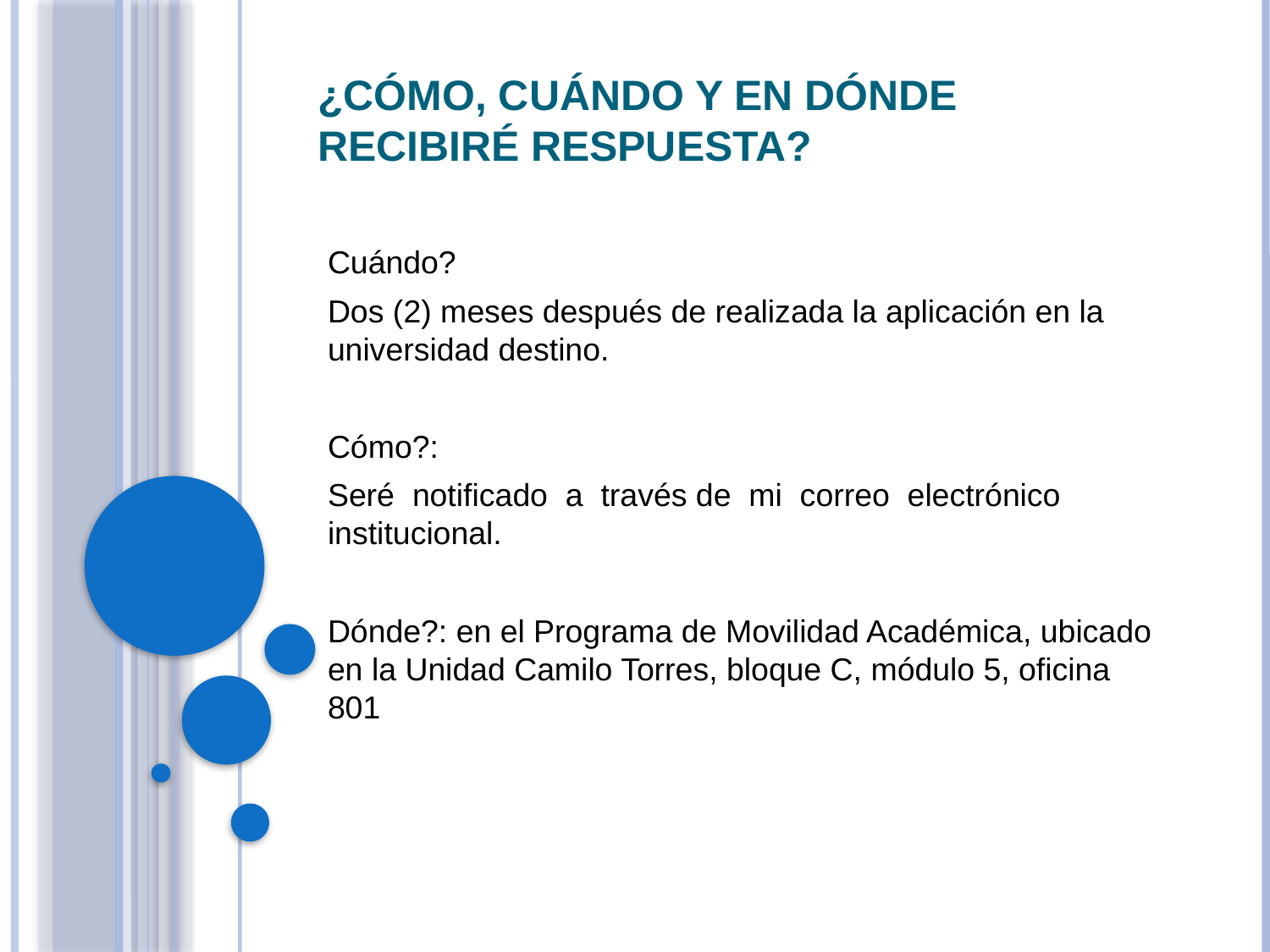

# ¿Cómo, cuándo y en dónde recibiré respuesta?
Cuándo?
Dos (2) meses después de realizada la aplicación en la universidad destino.

Cómo?:
Seré  notificado  a  través de  mi  correo  electrónico  institucional.

Dónde?: en el Programa de Movilidad Académica, ubicado en la Unidad Camilo Torres, bloque C, módulo 5, oficina 801